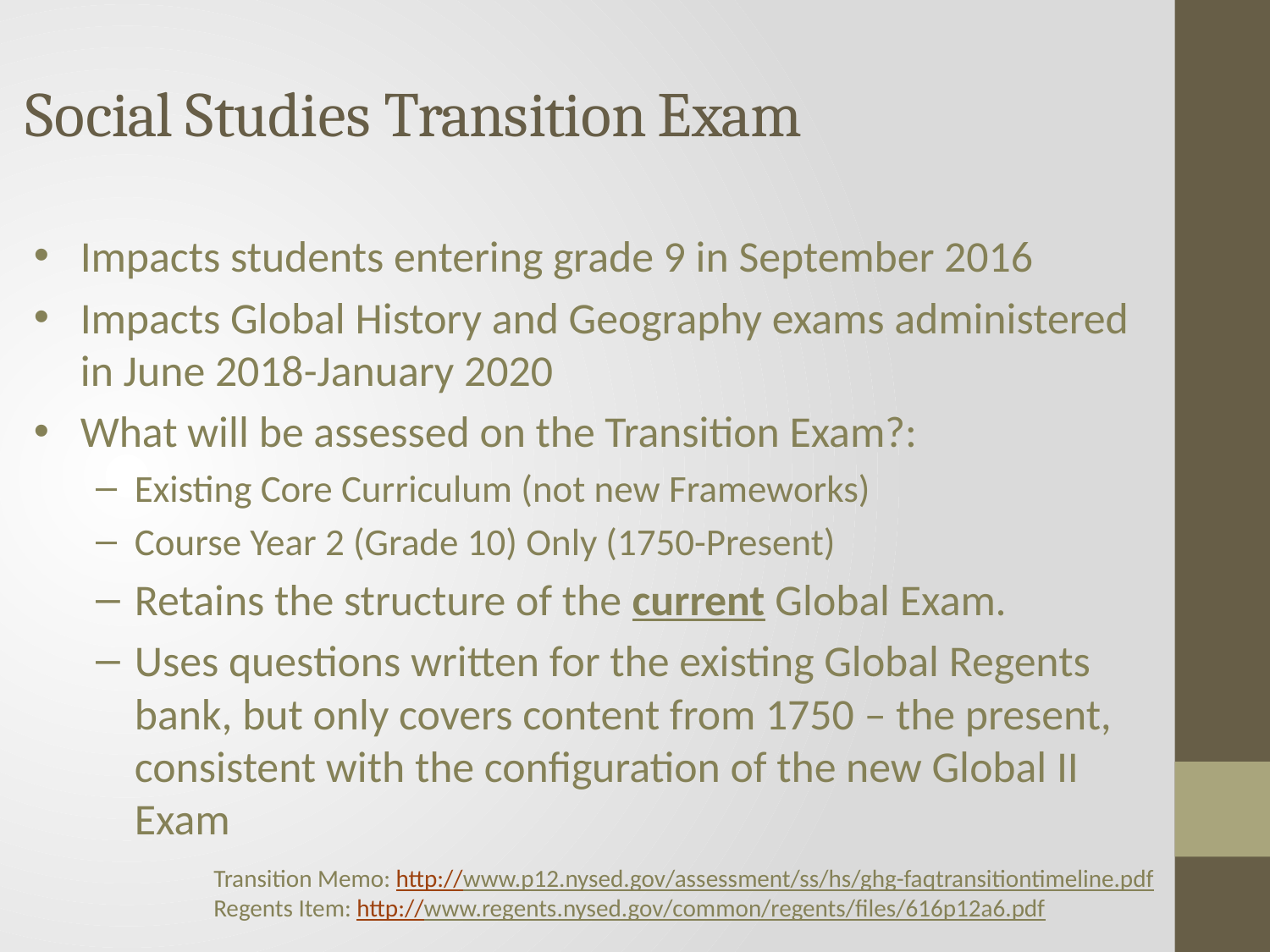

# Social Studies Transition Exam
Impacts students entering grade 9 in September 2016
Impacts Global History and Geography exams administered in June 2018-January 2020
What will be assessed on the Transition Exam?:
Existing Core Curriculum (not new Frameworks)
Course Year 2 (Grade 10) Only (1750-Present)
Retains the structure of the current Global Exam.
Uses questions written for the existing Global Regents bank, but only covers content from 1750 – the present, consistent with the configuration of the new Global II Exam
Transition Memo: http://www.p12.nysed.gov/assessment/ss/hs/ghg-faqtransitiontimeline.pdf
Regents Item: http://www.regents.nysed.gov/common/regents/files/616p12a6.pdf